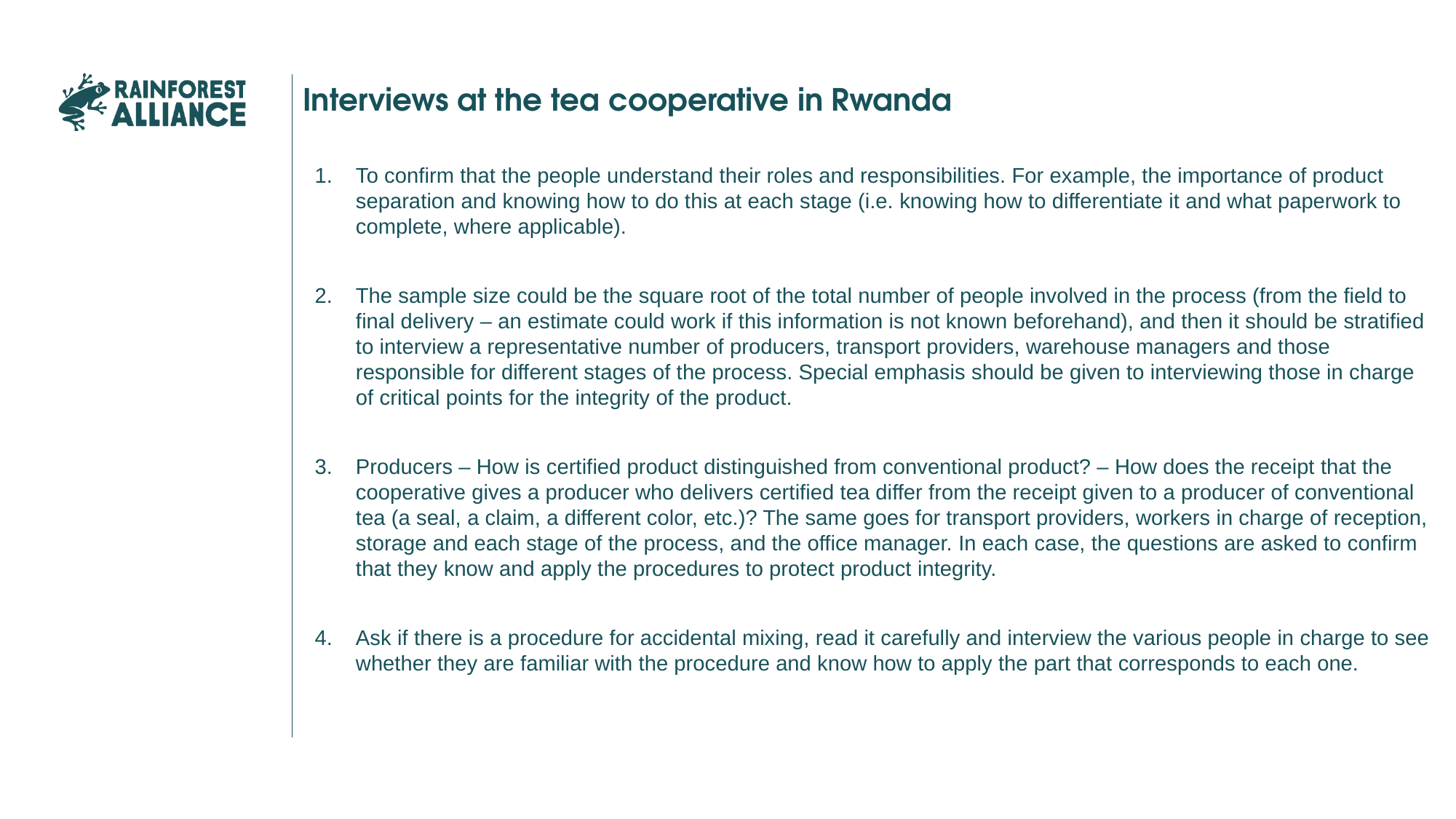

Interviews at the tea cooperative in Rwanda
To confirm that the people understand their roles and responsibilities. For example, the importance of product separation and knowing how to do this at each stage (i.e. knowing how to differentiate it and what paperwork to complete, where applicable).

The sample size could be the square root of the total number of people involved in the process (from the field to final delivery – an estimate could work if this information is not known beforehand), and then it should be stratified to interview a representative number of producers, transport providers, warehouse managers and those responsible for different stages of the process. Special emphasis should be given to interviewing those in charge of critical points for the integrity of the product.

Producers – How is certified product distinguished from conventional product? – How does the receipt that the cooperative gives a producer who delivers certified tea differ from the receipt given to a producer of conventional tea (a seal, a claim, a different color, etc.)? The same goes for transport providers, workers in charge of reception, storage and each stage of the process, and the office manager. In each case, the questions are asked to confirm that they know and apply the procedures to protect product integrity.

Ask if there is a procedure for accidental mixing, read it carefully and interview the various people in charge to see whether they are familiar with the procedure and know how to apply the part that corresponds to each one.